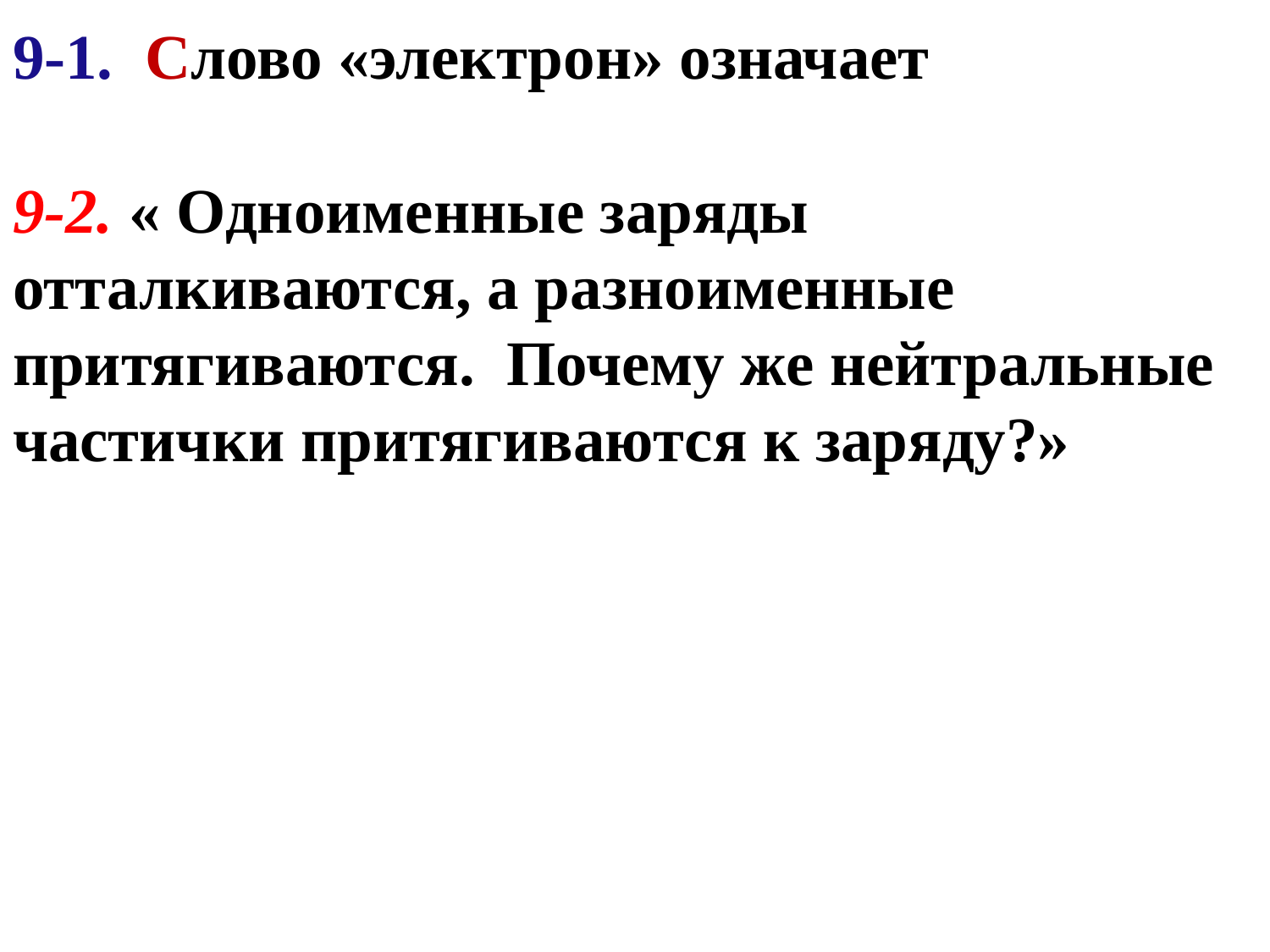

9-1.  Слово «электрон» означает

9-2. « Одноименные заряды отталкиваются, а разноименные притягиваются.  Почему же нейтральные частички притягиваются к заряду?»